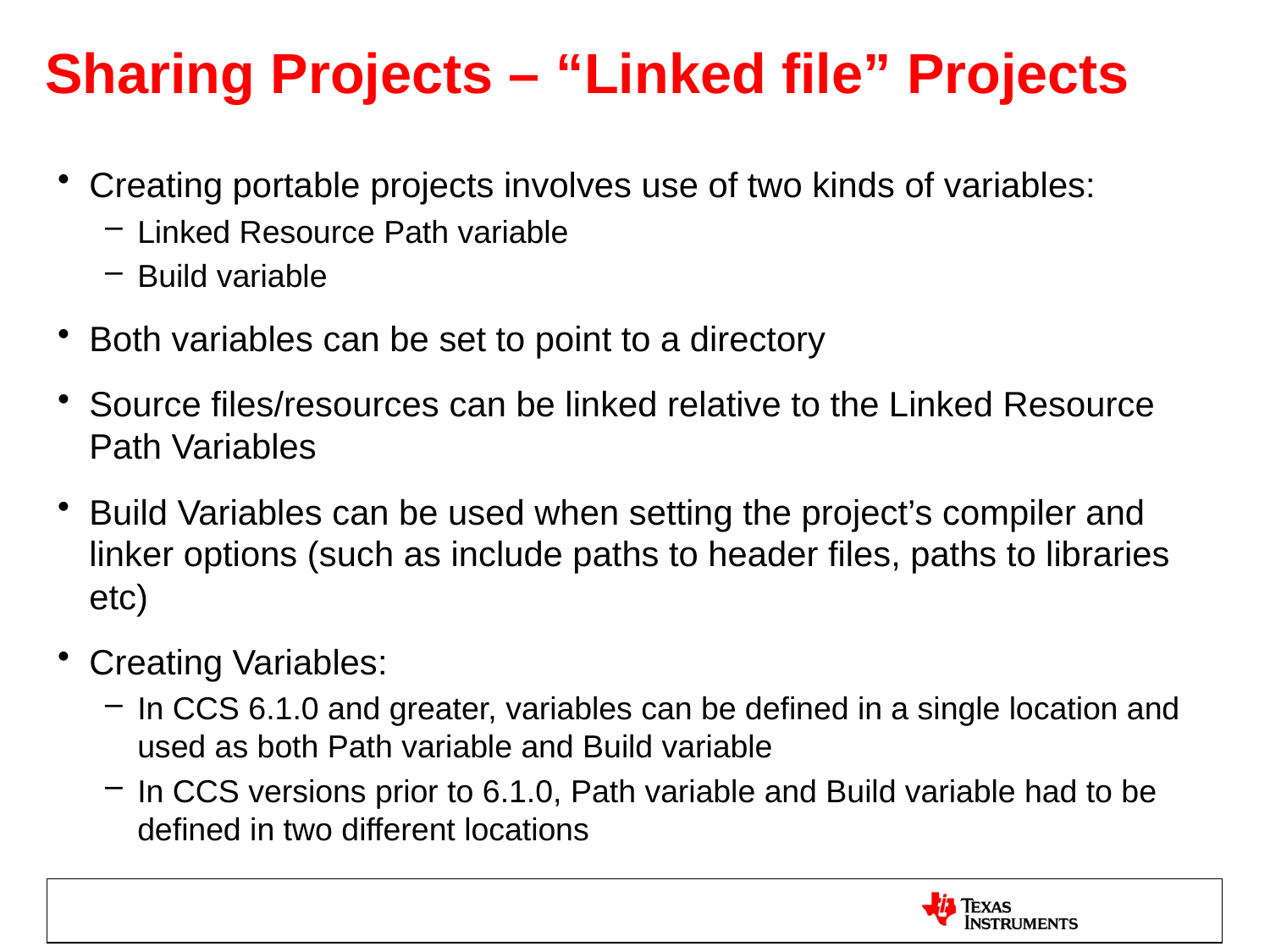

# Sharing Projects – “Linked file” Projects
Creating portable projects involves use of two kinds of variables:
Linked Resource Path variable
Build variable
Both variables can be set to point to a directory
Source files/resources can be linked relative to the Linked Resource Path Variables
Build Variables can be used when setting the project’s compiler and linker options (such as include paths to header files, paths to libraries etc)
Creating Variables:
In CCS 6.1.0 and greater, variables can be defined in a single location and used as both Path variable and Build variable
In CCS versions prior to 6.1.0, Path variable and Build variable had to be defined in two different locations